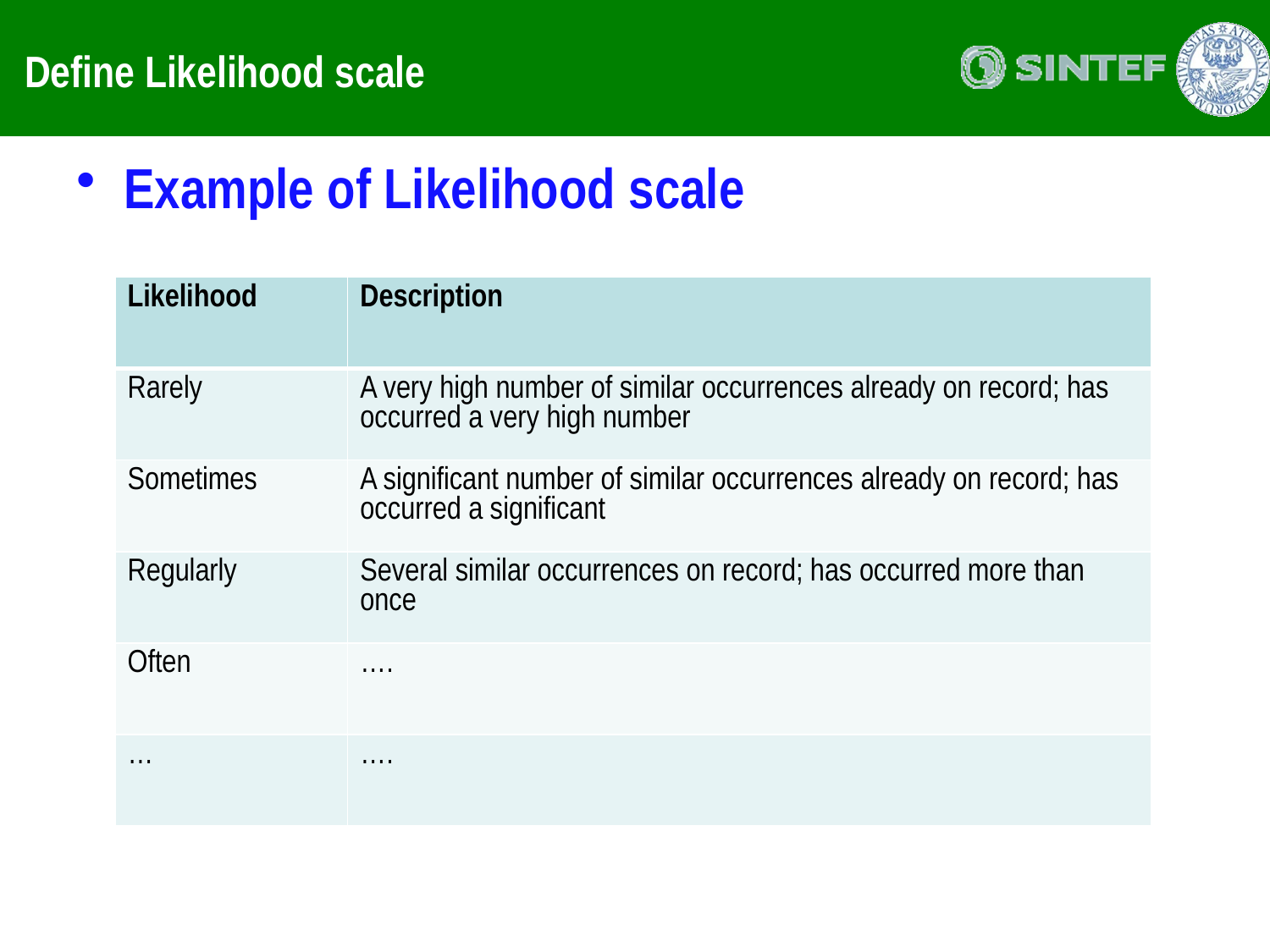

# Define Likelihood scale
Example of Likelihood scale
| Likelihood | Description |
| --- | --- |
| Rarely | A very high number of similar occurrences already on record; has occurred a very high number |
| Sometimes | A significant number of similar occurrences already on record; has occurred a significant |
| Regularly | Several similar occurrences on record; has occurred more than once |
| Often | …. |
| … | …. |